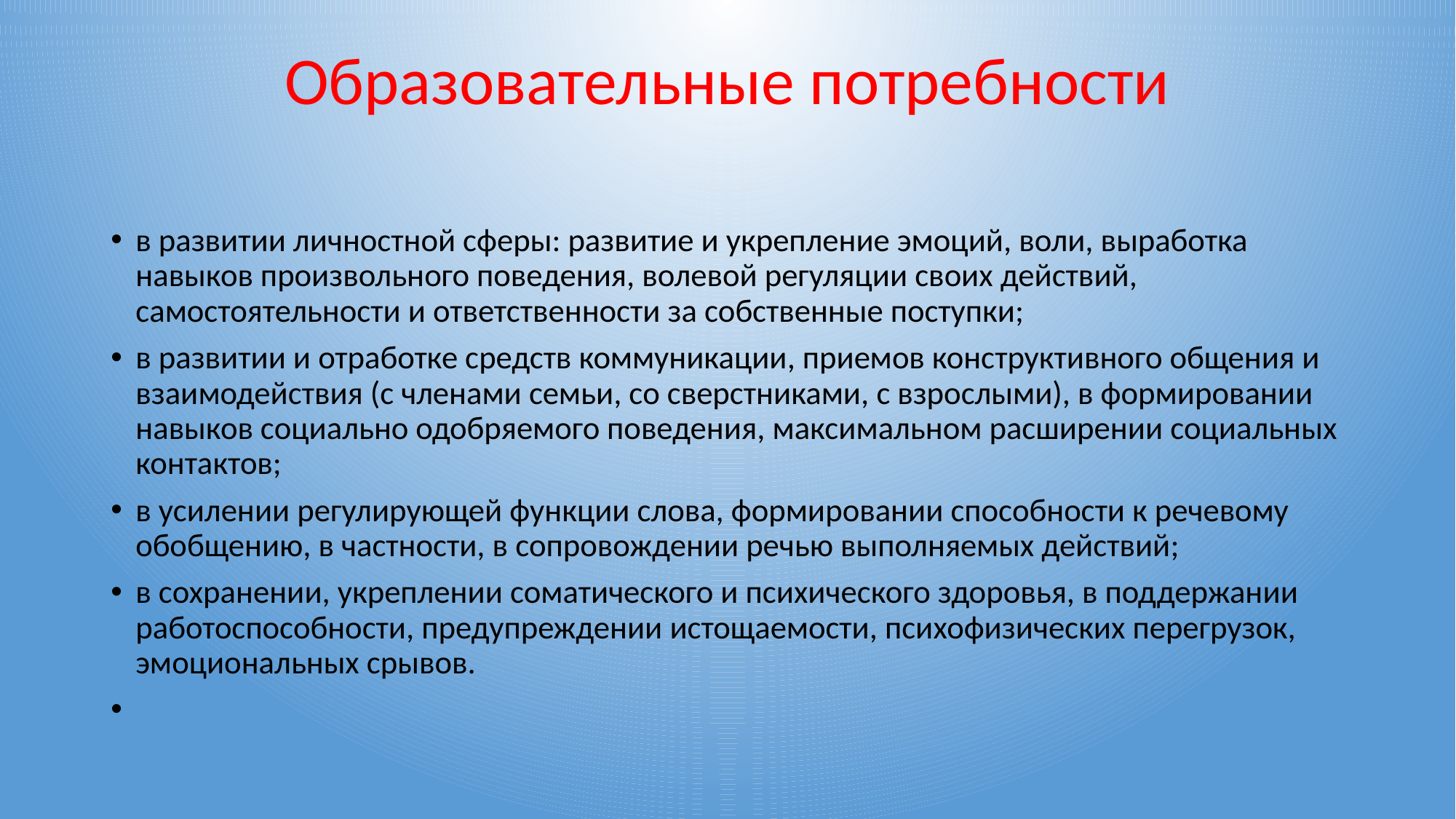

# Образовательные потребности
в развитии личностной сферы: развитие и укрепление эмоций, воли, выработка навыков произвольного поведения, волевой регуляции своих действий, самостоятельности и ответственности за собственные поступки;
в развитии и отработке средств коммуникации, приемов конструктивного общения и взаимодействия (с членами семьи, со сверстниками, с взрослыми), в формировании навыков социально одобряемого поведения, максимальном расширении социальных контактов;
в усилении регулирующей функции слова, формировании способности к речевому обобщению, в частности, в сопровождении речью выполняемых действий;
в сохранении, укреплении соматического и психического здоровья, в поддержании работоспособности, предупреждении истощаемости, психофизических перегрузок, эмоциональных срывов.